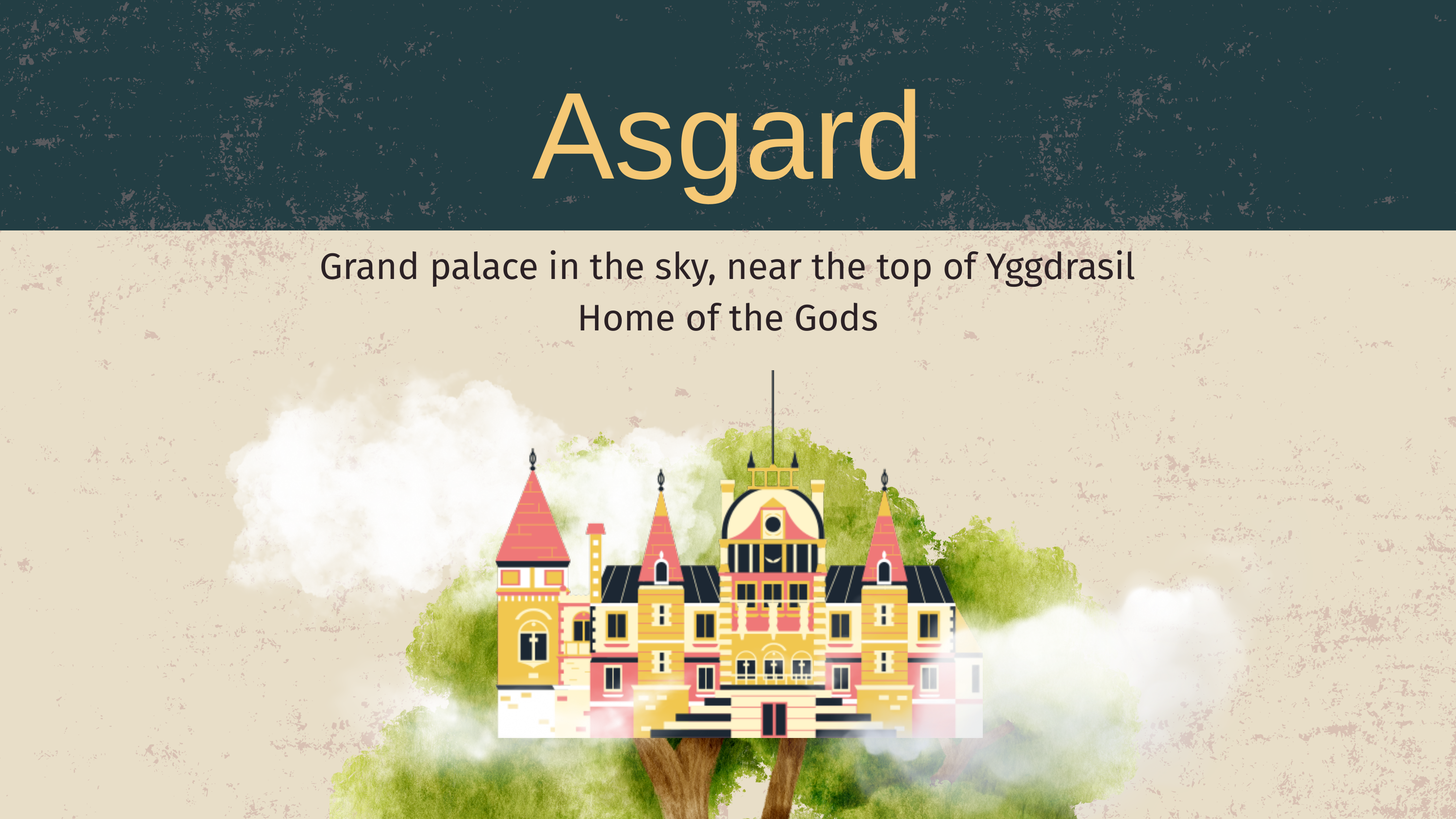

Asgard
Grand palace in the sky, near the top of Yggdrasil
Home of the Gods